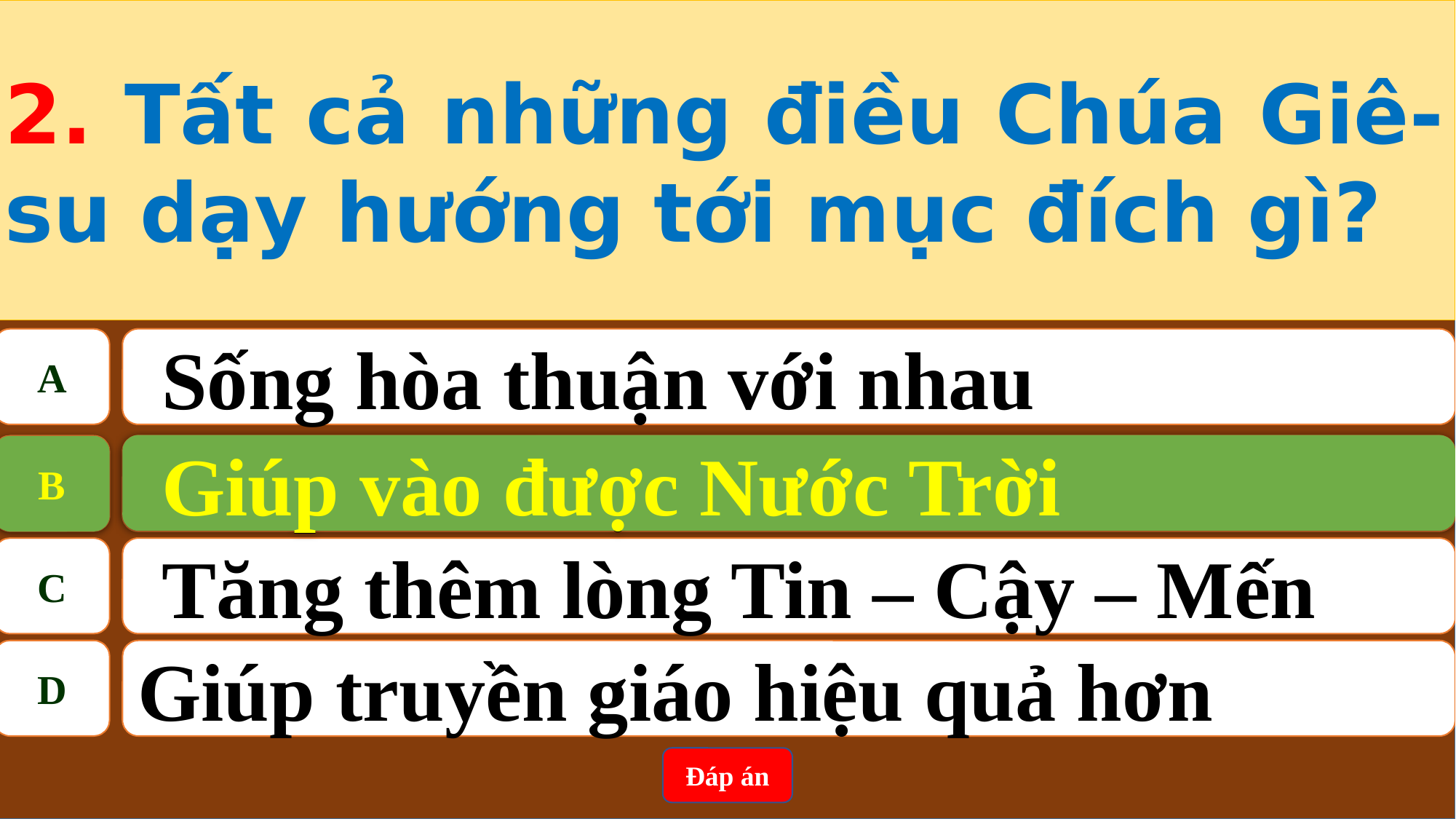

2. Tất cả những điều Chúa Giê-su dạy hướng tới mục đích gì?
A
Sống hòa thuận với nhau
Giúp vào được Nước Trời
B
B
Giúp vào được Nước Trời
C
Tăng thêm lòng Tin – Cậy – Mến
D
Giúp truyền giáo hiệu quả hơn
Đáp án